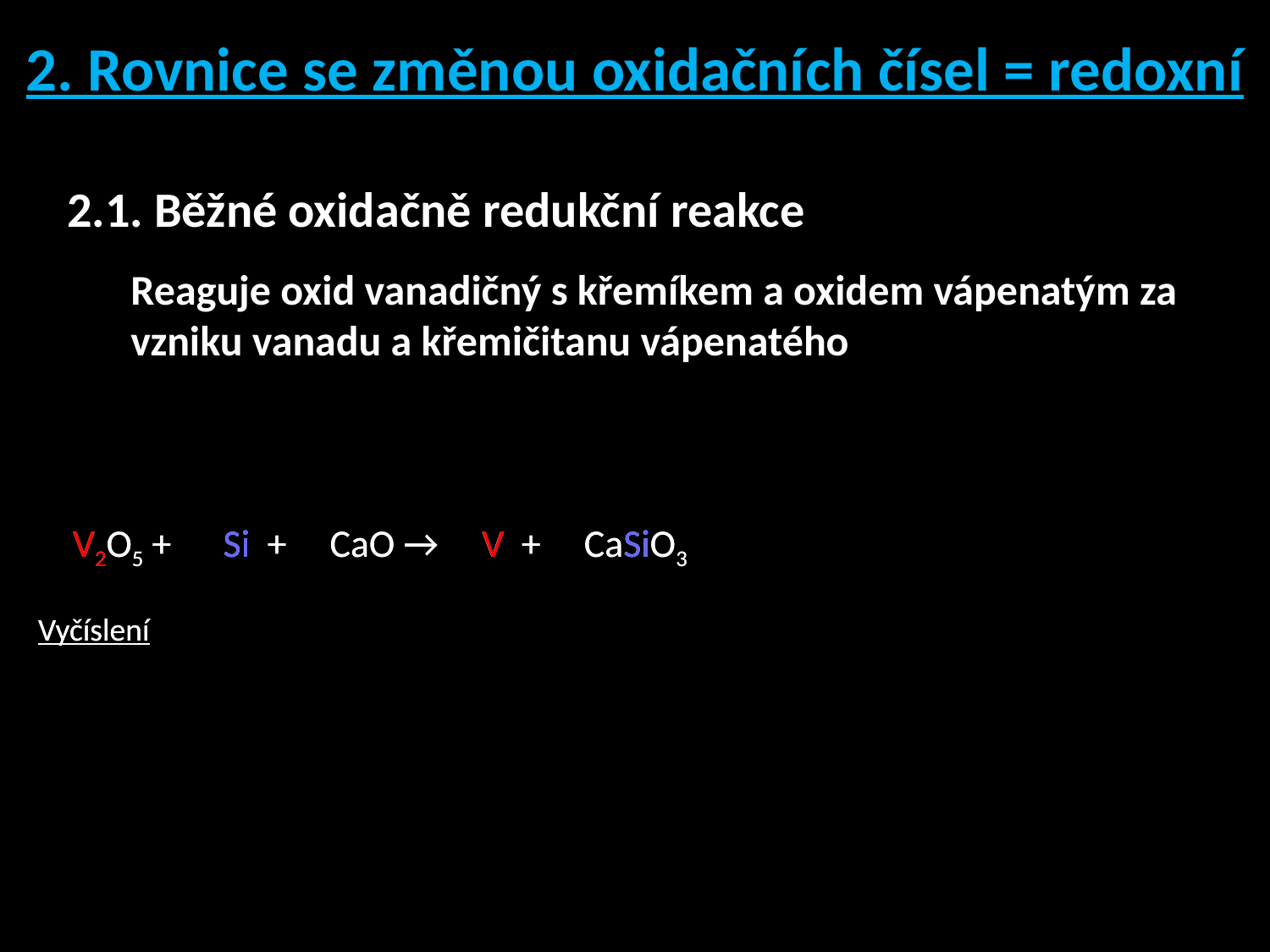

2. Rovnice se změnou oxidačních čísel = redoxní
2.1. Běžné oxidačně redukční reakce
Reaguje oxid vanadičný s křemíkem a oxidem vápenatým za vzniku vanadu a křemičitanu vápenatého

    V2O5 +      Si  +     CaO →     V  +     CaSiO3

Vyčíslení

    V2O5 +      Si  +     CaO →     V  +     CaSiO3

Vyčíslení